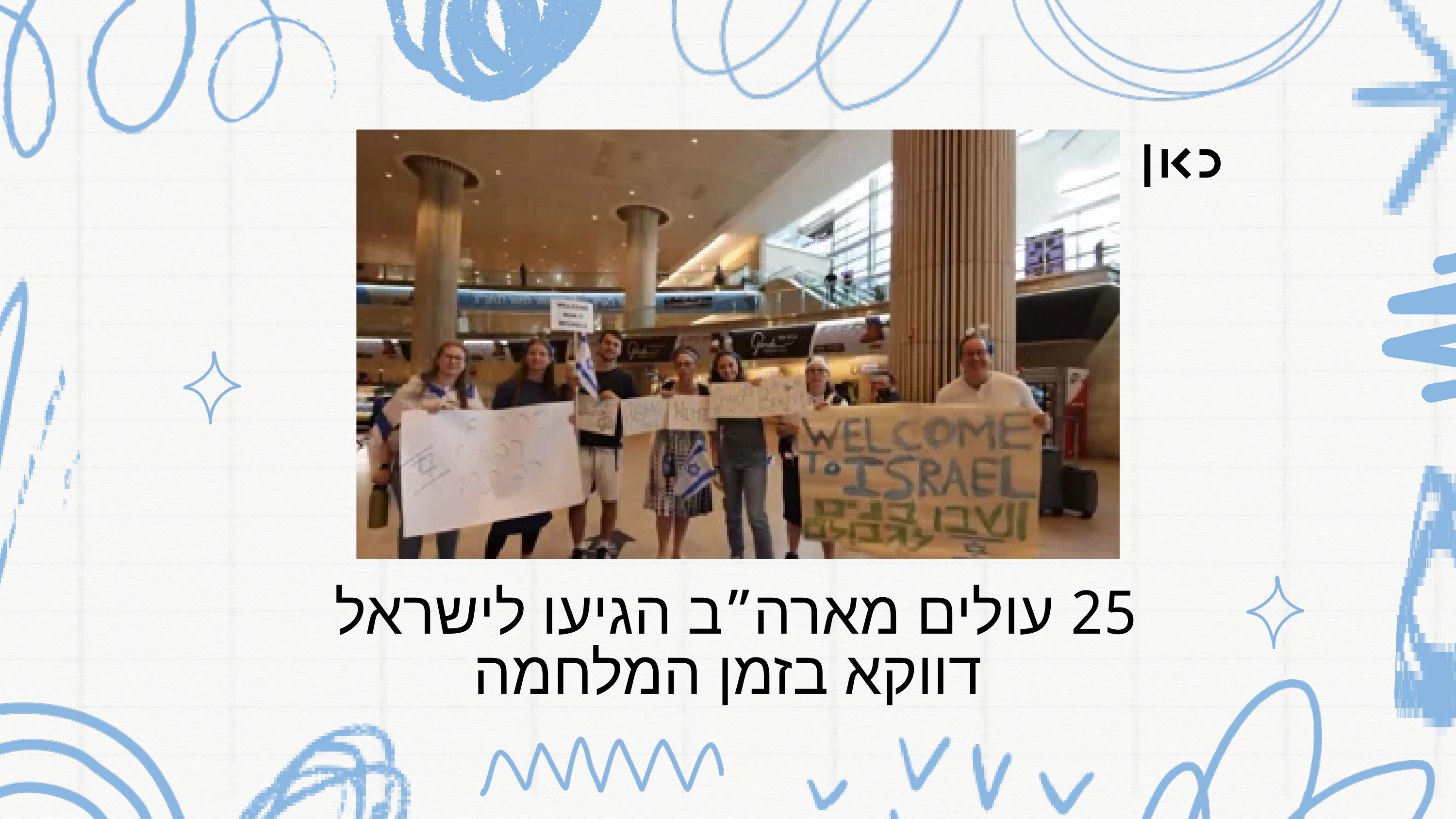

25 עולים מארה”ב הגיעו לישראל
דווקא בזמן המלחמה